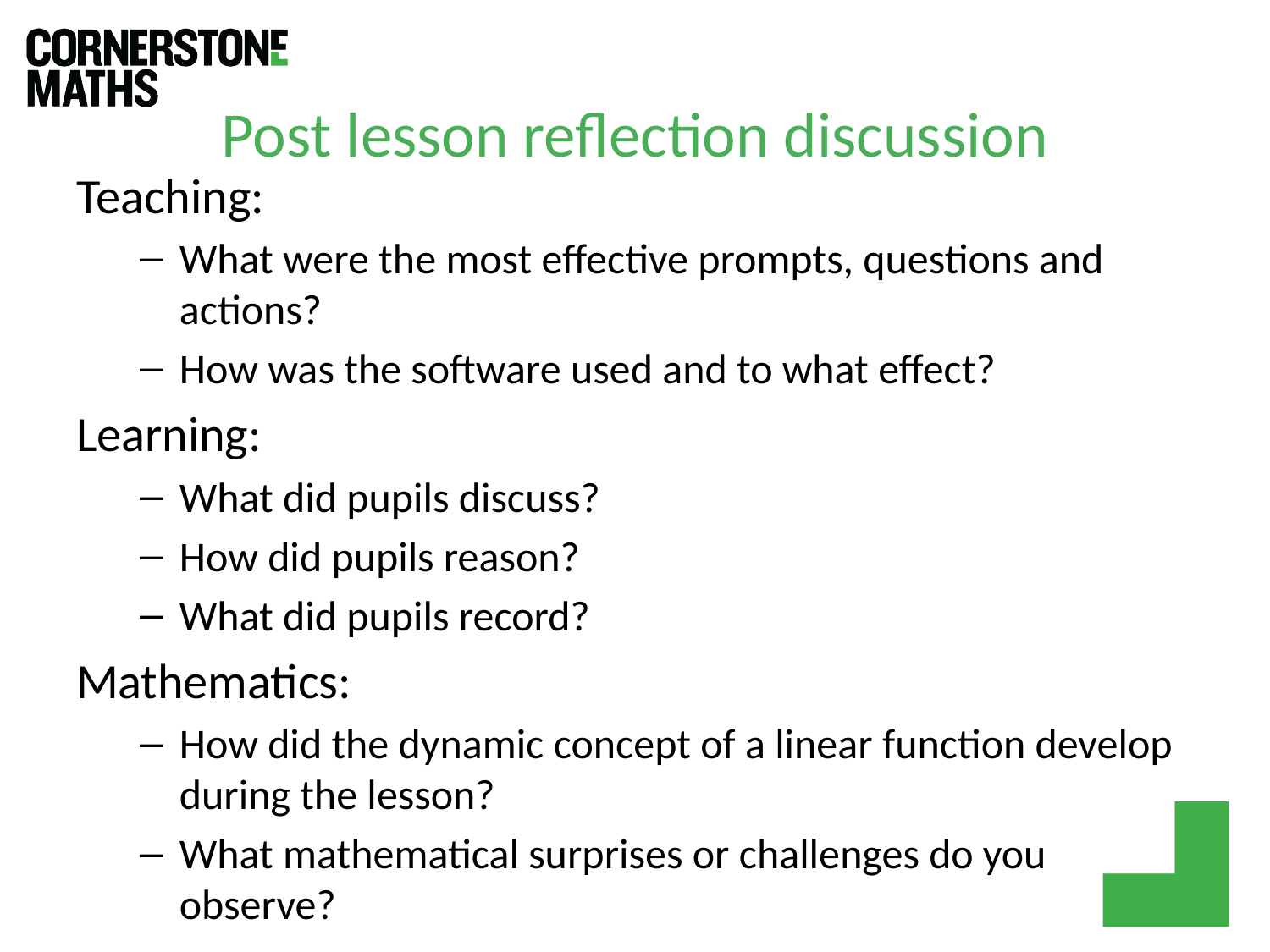

# Post lesson reflection discussion
Teaching:
What were the most effective prompts, questions and actions?
How was the software used and to what effect?
Learning:
What did pupils discuss?
How did pupils reason?
What did pupils record?
Mathematics:
How did the dynamic concept of a linear function develop during the lesson?
What mathematical surprises or challenges do you observe?